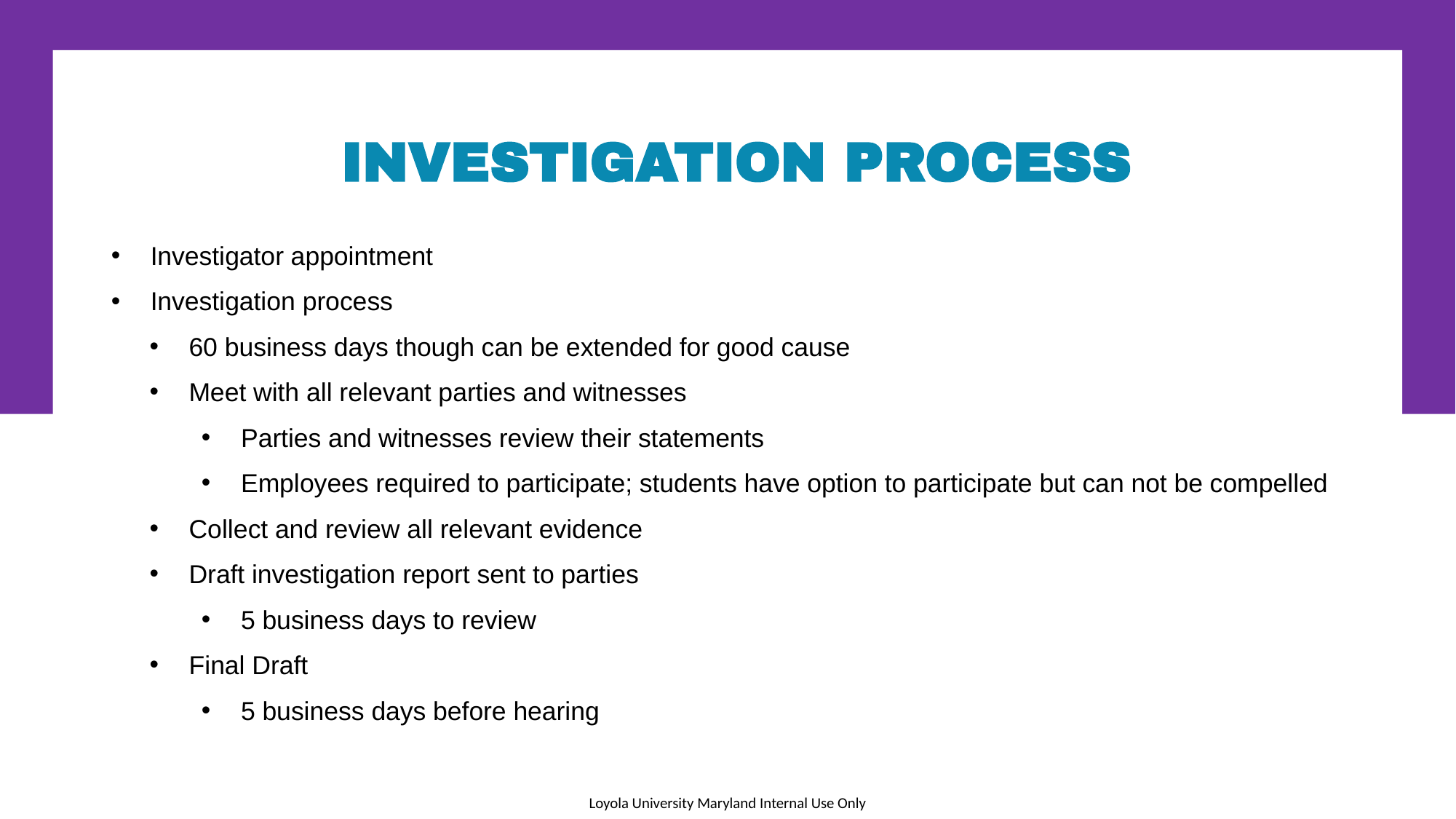

# Investigation Process
Investigator appointment
Investigation process
60 business days though can be extended for good cause
Meet with all relevant parties and witnesses
Parties and witnesses review their statements
Employees required to participate; students have option to participate but can not be compelled
Collect and review all relevant evidence
Draft investigation report sent to parties
5 business days to review
Final Draft
5 business days before hearing